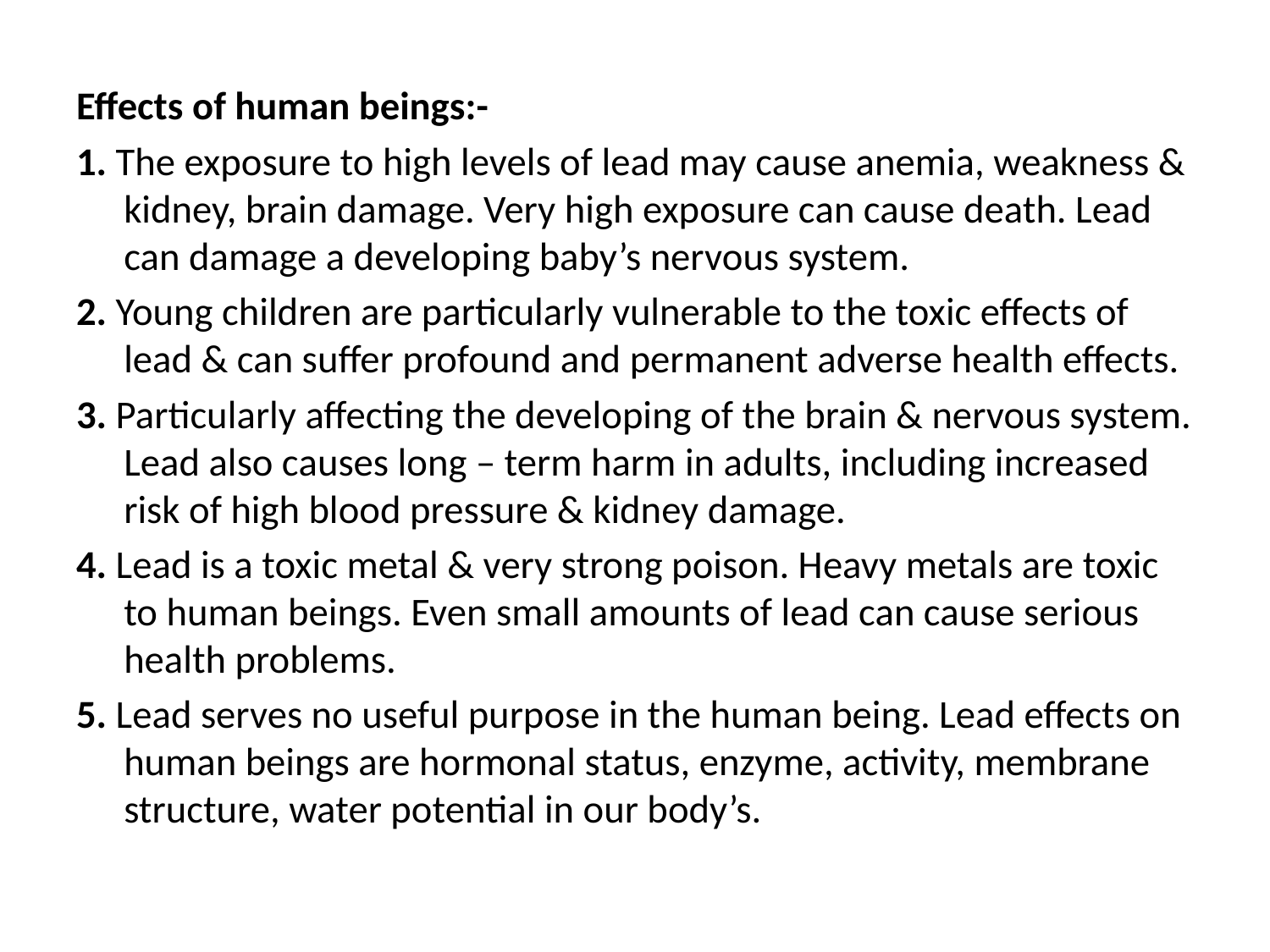

Effects of human beings:-
1. The exposure to high levels of lead may cause anemia, weakness & kidney, brain damage. Very high exposure can cause death. Lead can damage a developing baby’s nervous system.
2. Young children are particularly vulnerable to the toxic effects of lead & can suffer profound and permanent adverse health effects.
3. Particularly affecting the developing of the brain & nervous system. Lead also causes long – term harm in adults, including increased risk of high blood pressure & kidney damage.
4. Lead is a toxic metal & very strong poison. Heavy metals are toxic to human beings. Even small amounts of lead can cause serious health problems.
5. Lead serves no useful purpose in the human being. Lead effects on human beings are hormonal status, enzyme, activity, membrane structure, water potential in our body’s.